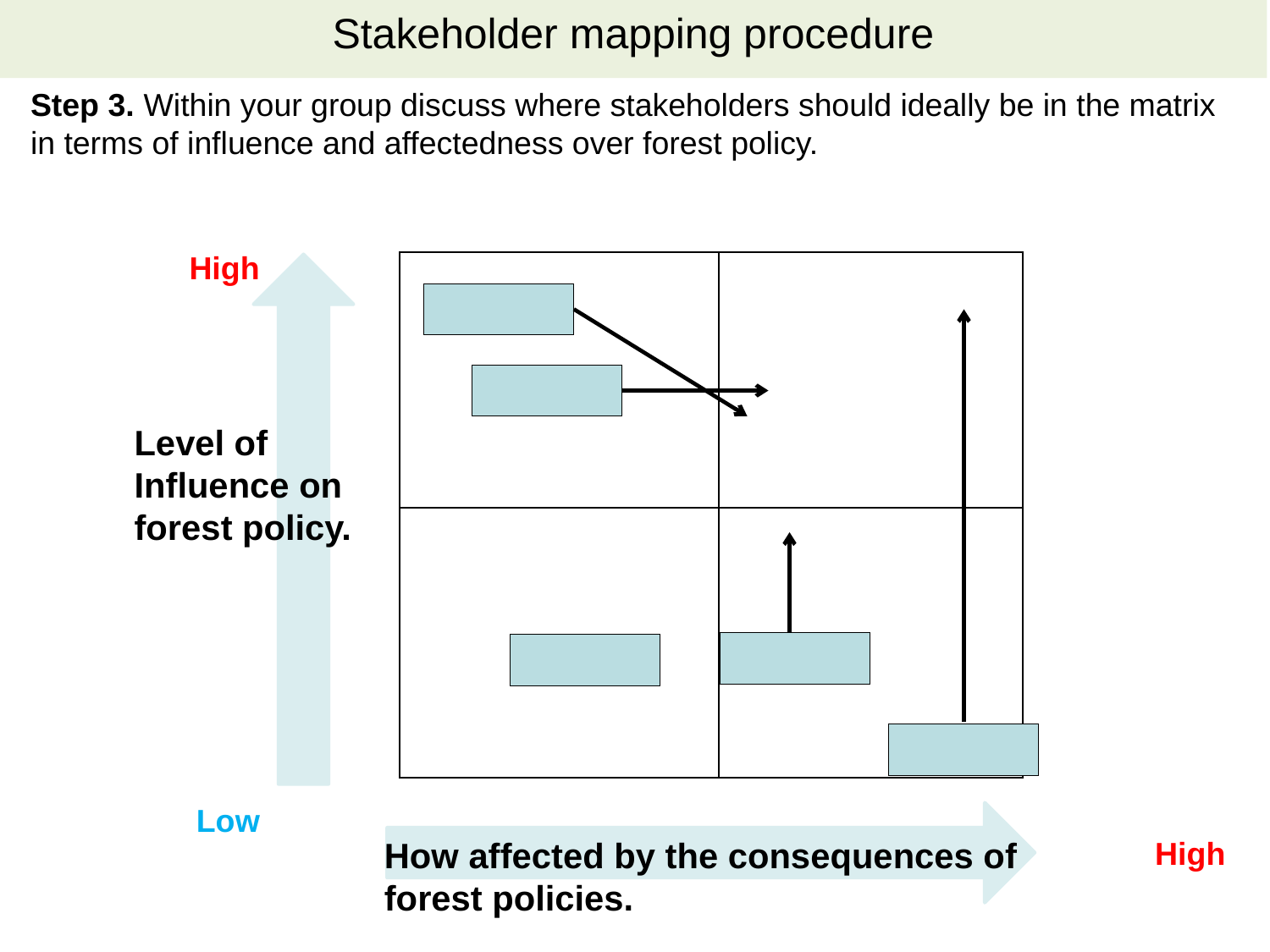

Stakeholder mapping procedure
Step 3. Within your group discuss where stakeholders should ideally be in the matrix in terms of influence and affectedness over forest policy.
High
|  |  |
| --- | --- |
|  |  |

Level of Influence on forest policy.

Low
How affected by the consequences of forest policies.
High